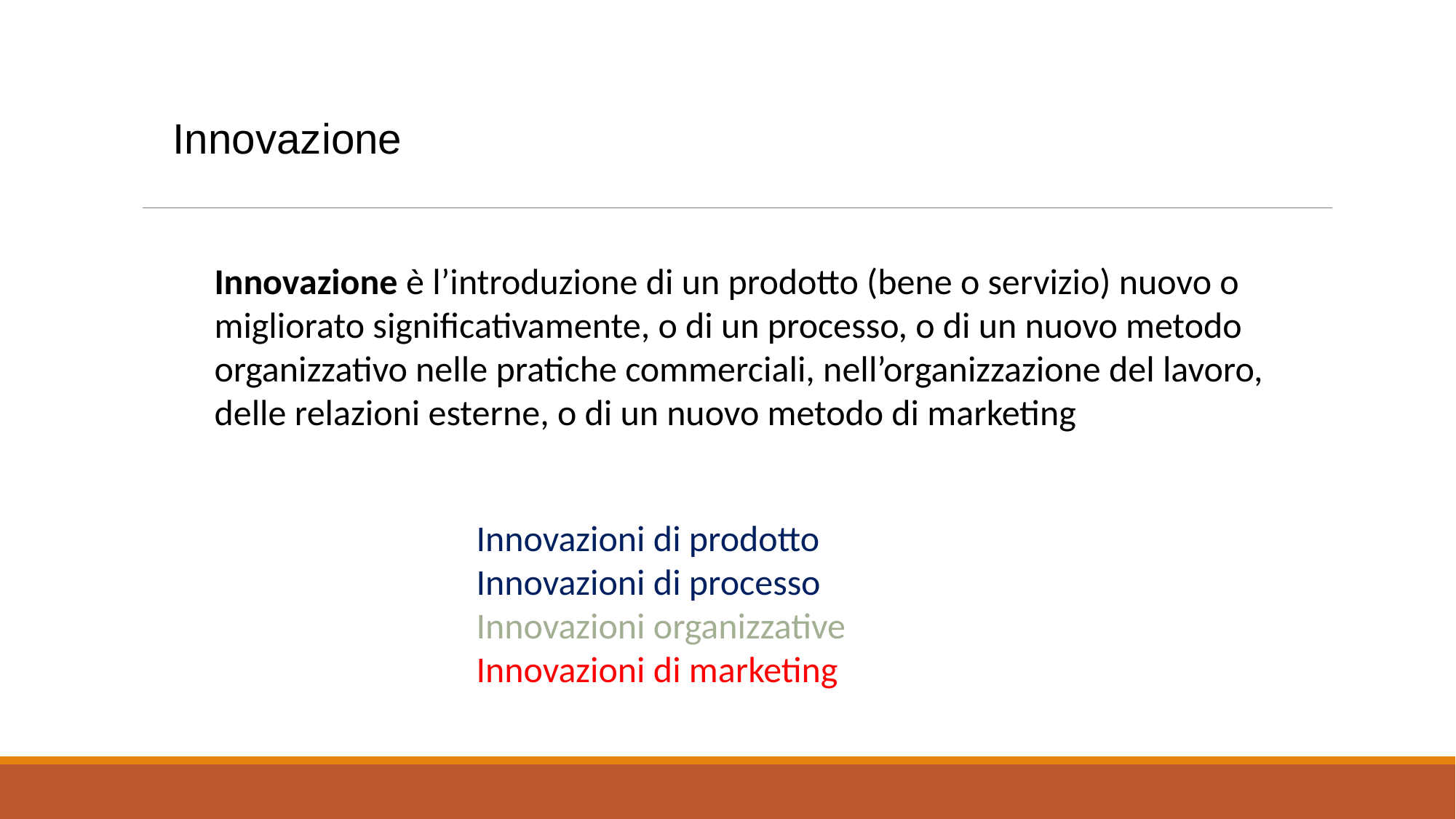

Innovazione

Innovazione è l’introduzione di un prodotto (bene o servizio) nuovo o migliorato significativamente, o di un processo, o di un nuovo metodo
organizzativo nelle pratiche commerciali, nell’organizzazione del lavoro, delle relazioni esterne, o di un nuovo metodo di marketing
Innovazioni di prodotto
Innovazioni di processo
Innovazioni organizzative
Innovazioni di marketing